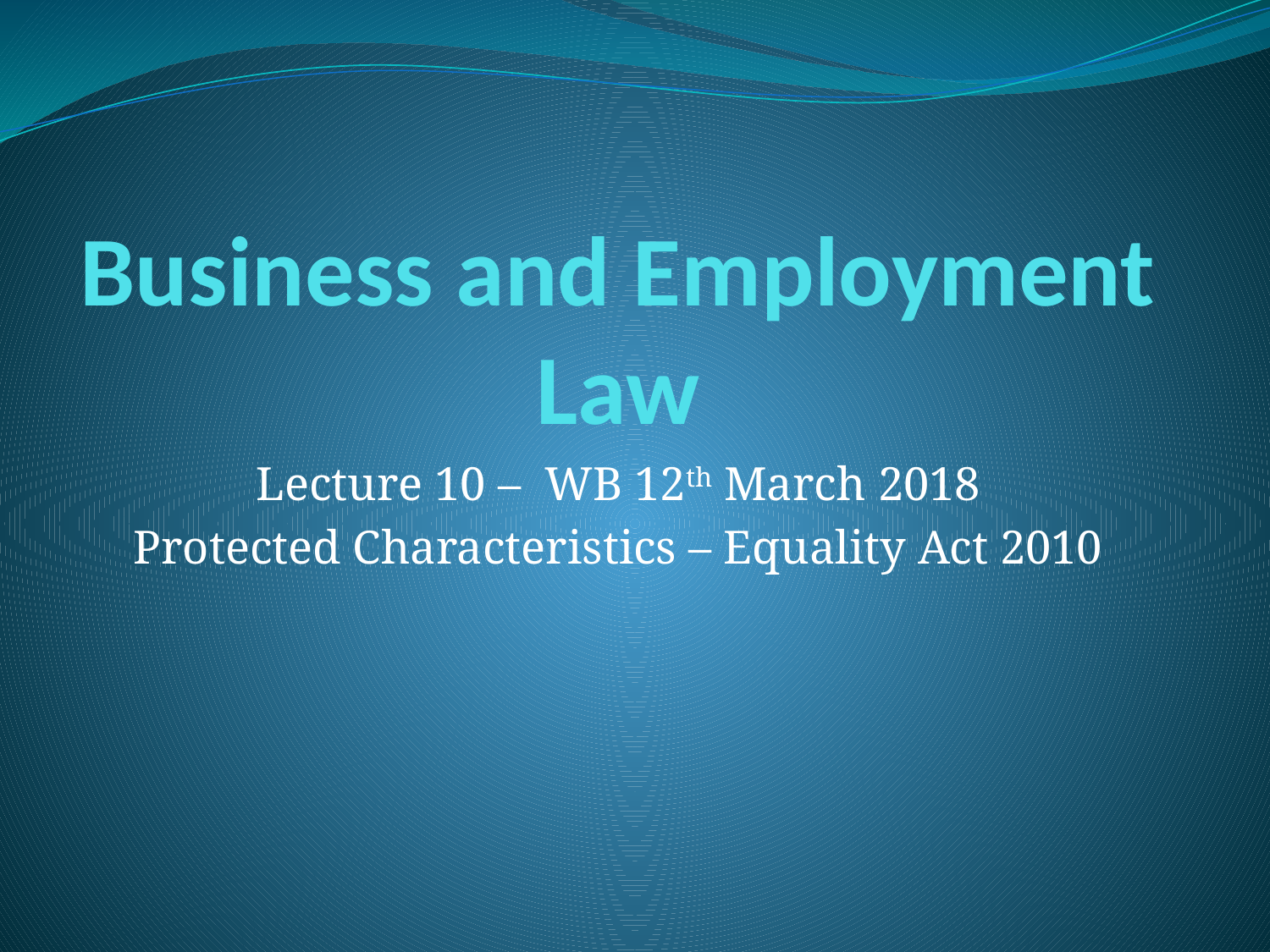

# Business and Employment Law
Lecture 10 –  WB 12th March 2018
Protected Characteristics – Equality Act 2010